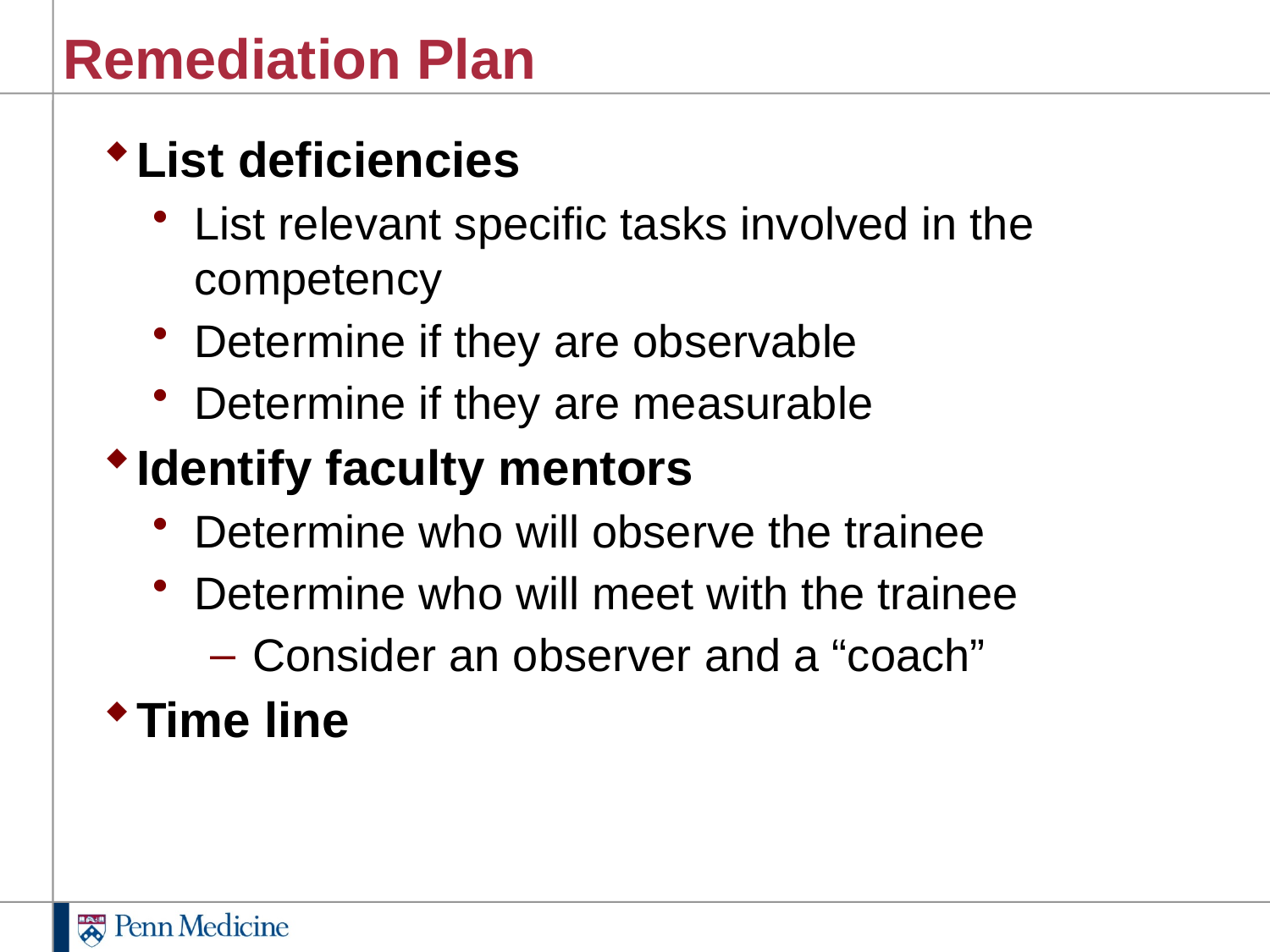

# Remediation Plan
List deficiencies
List relevant specific tasks involved in the competency
Determine if they are observable
Determine if they are measurable
Identify faculty mentors
Determine who will observe the trainee
Determine who will meet with the trainee
Consider an observer and a “coach”
Time line